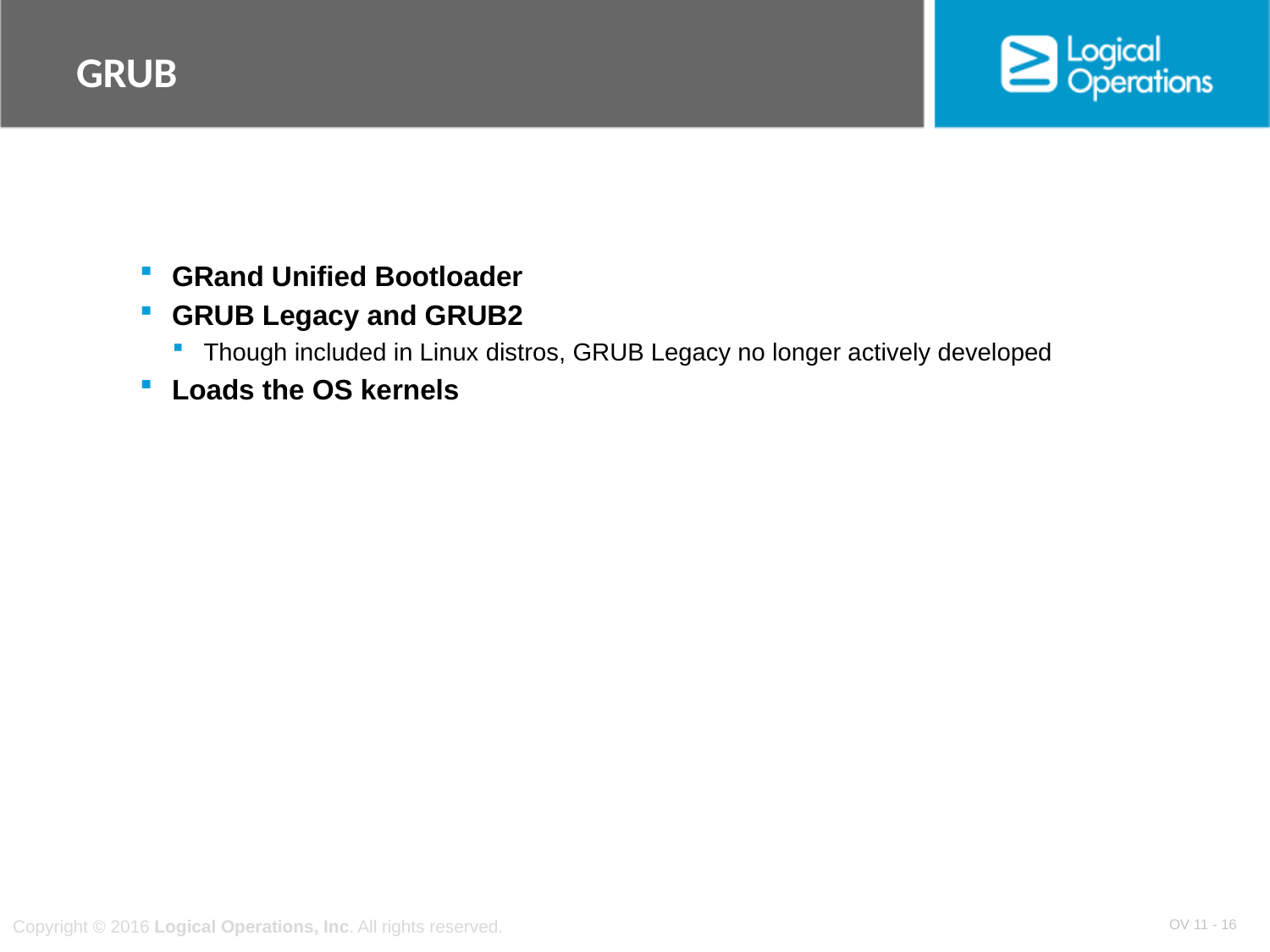

# GRUB
GRand Unified Bootloader
GRUB Legacy and GRUB2
Though included in Linux distros, GRUB Legacy no longer actively developed
Loads the OS kernels